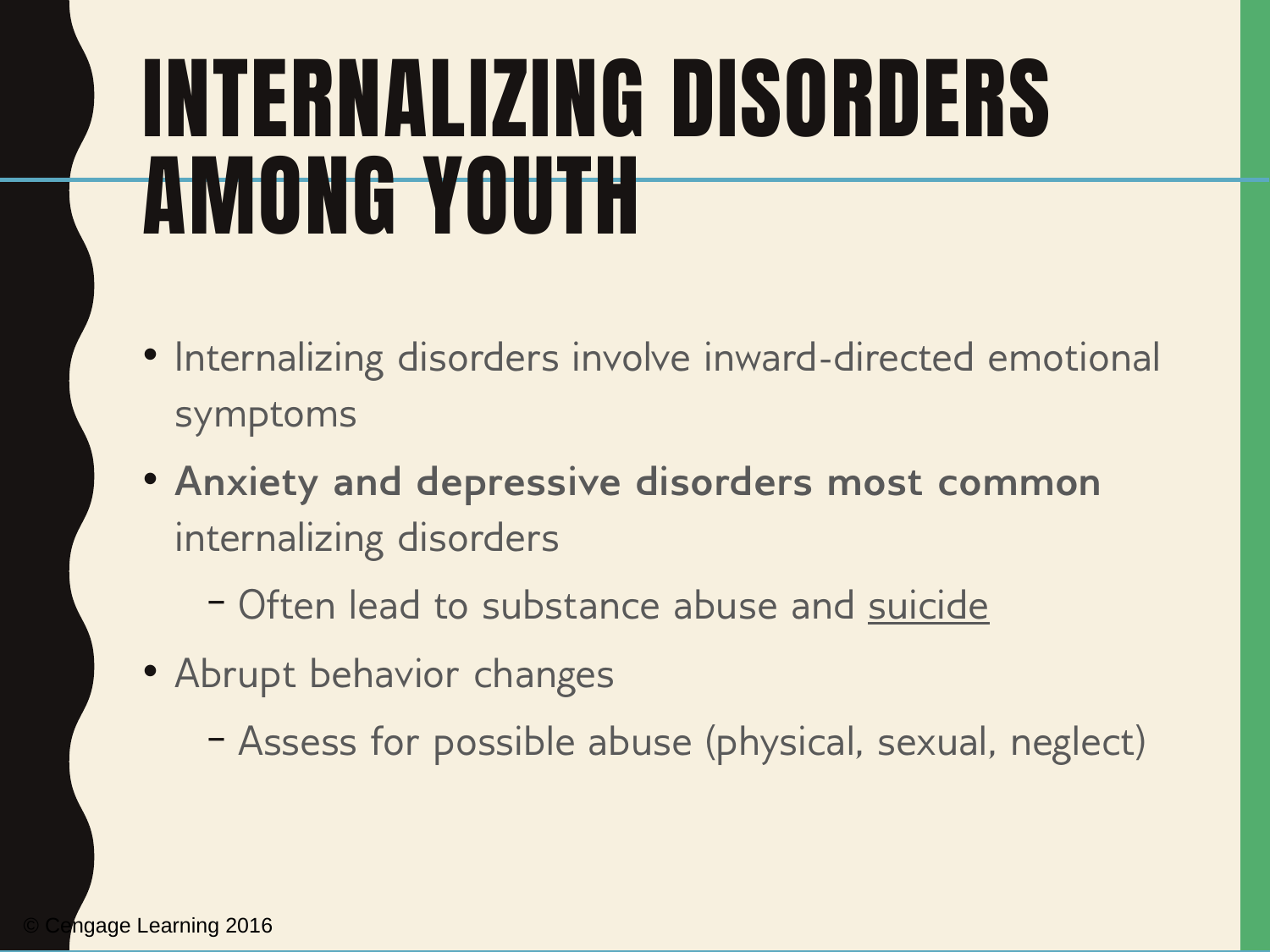

# Internalizing Disorders Among Youth
Internalizing disorders involve inward-directed emotional symptoms
Anxiety and depressive disorders most common internalizing disorders
Often lead to substance abuse and suicide
Abrupt behavior changes
Assess for possible abuse (physical, sexual, neglect)